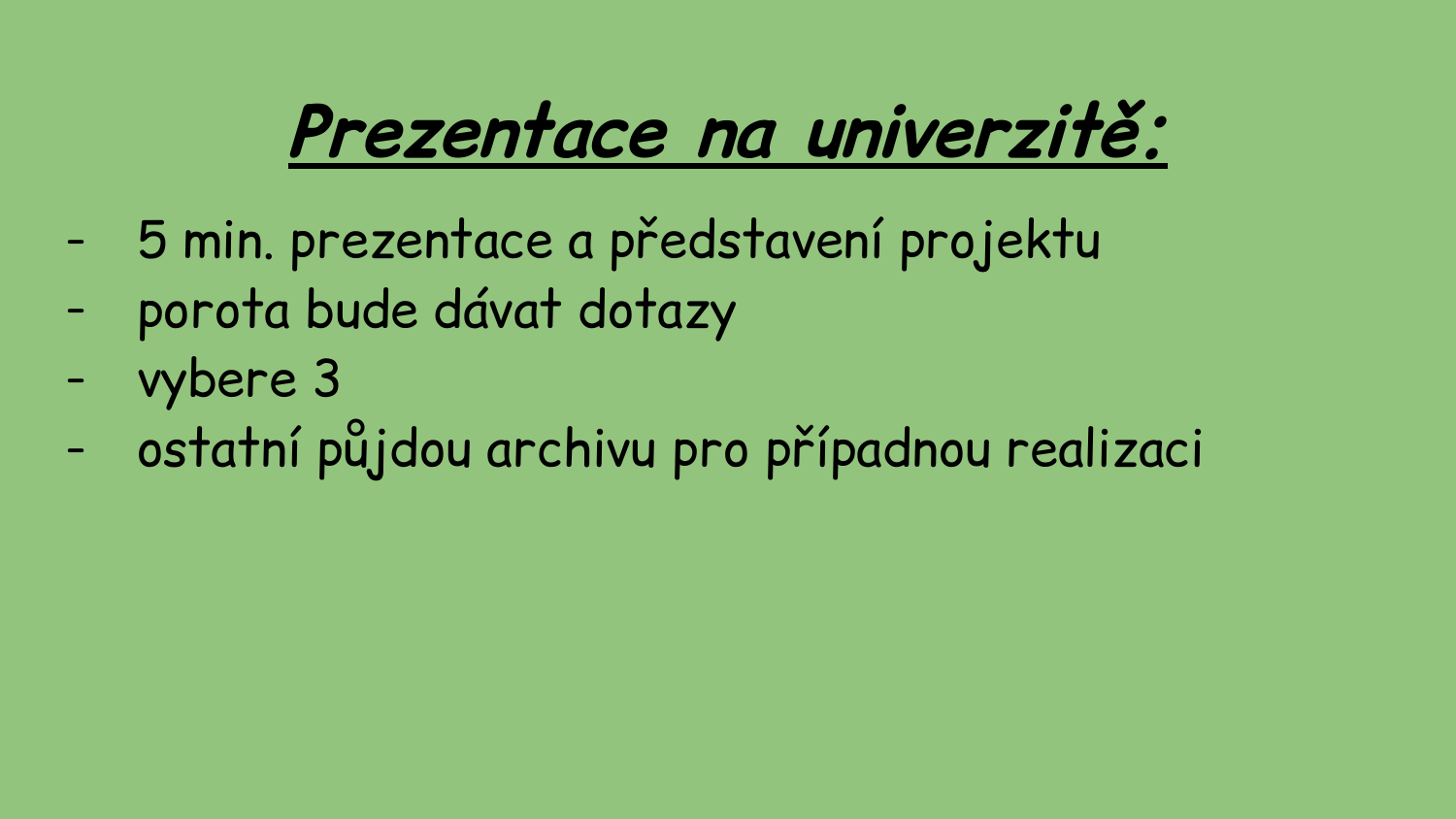

# Prezentace na univerzitě:
5 min. prezentace a představení projektu
porota bude dávat dotazy
vybere 3
ostatní půjdou archivu pro případnou realizaci